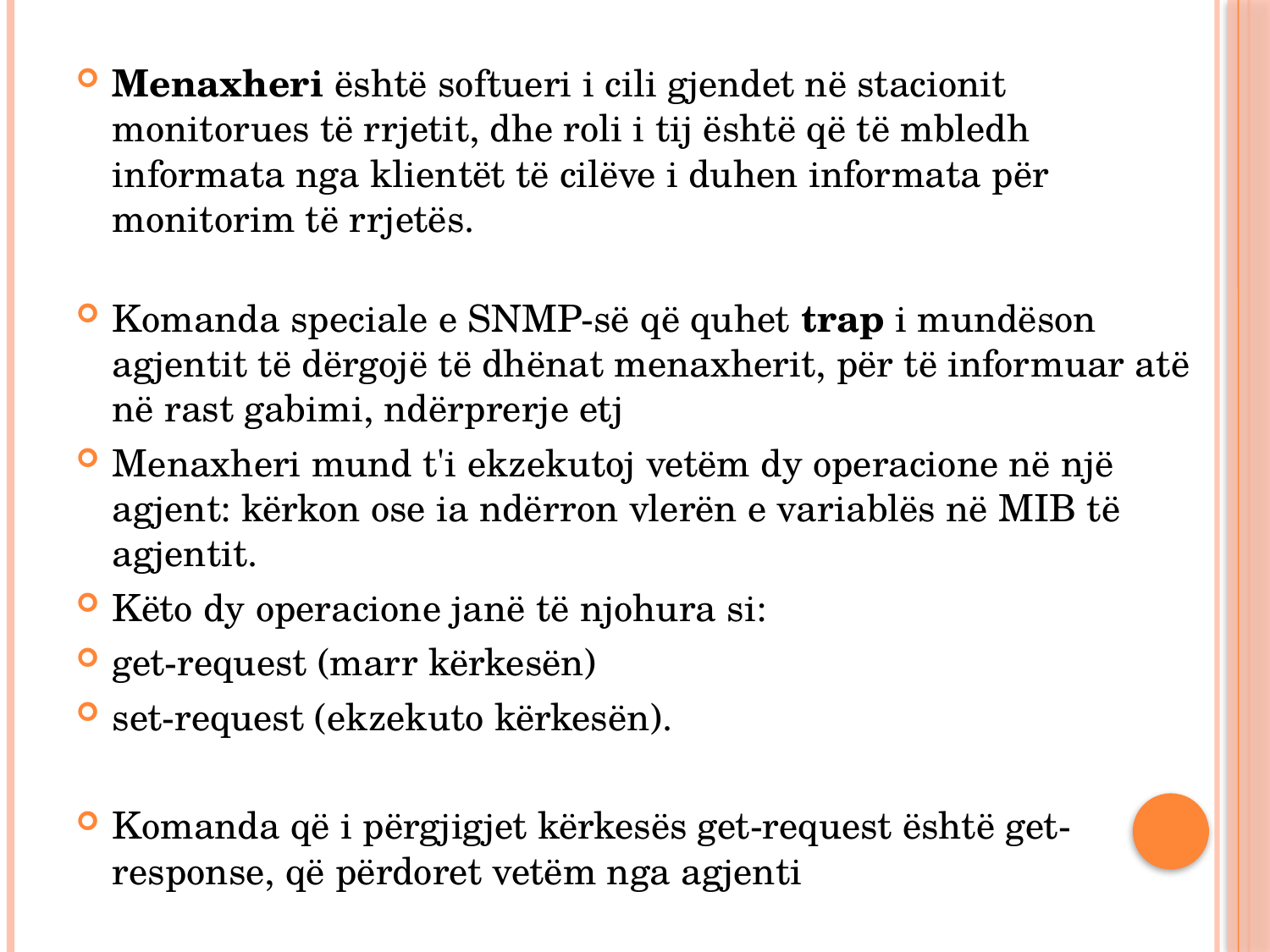

Menaxheri është softueri i cili gjendet në stacionit monitorues të rrjetit, dhe roli i tij është që të mbledh informata nga klientët të cilëve i duhen informata për monitorim të rrjetës.
Komanda speciale e SNMP-së që quhet trap i mundëson agjentit të dërgojë të dhënat menaxherit, për të informuar atë në rast gabimi, ndërprerje etj
Menaxheri mund t'i ekzekutoj vetëm dy operacione në një agjent: kërkon ose ia ndërron vlerën e variablës në MIB të agjentit.
Këto dy operacione janë të njohura si:
get-request (marr kërkesën)
set-request (ekzekuto kërkesën).

Komanda që i përgjigjet kërkesës get-request është get-response, që përdoret vetëm nga agjenti